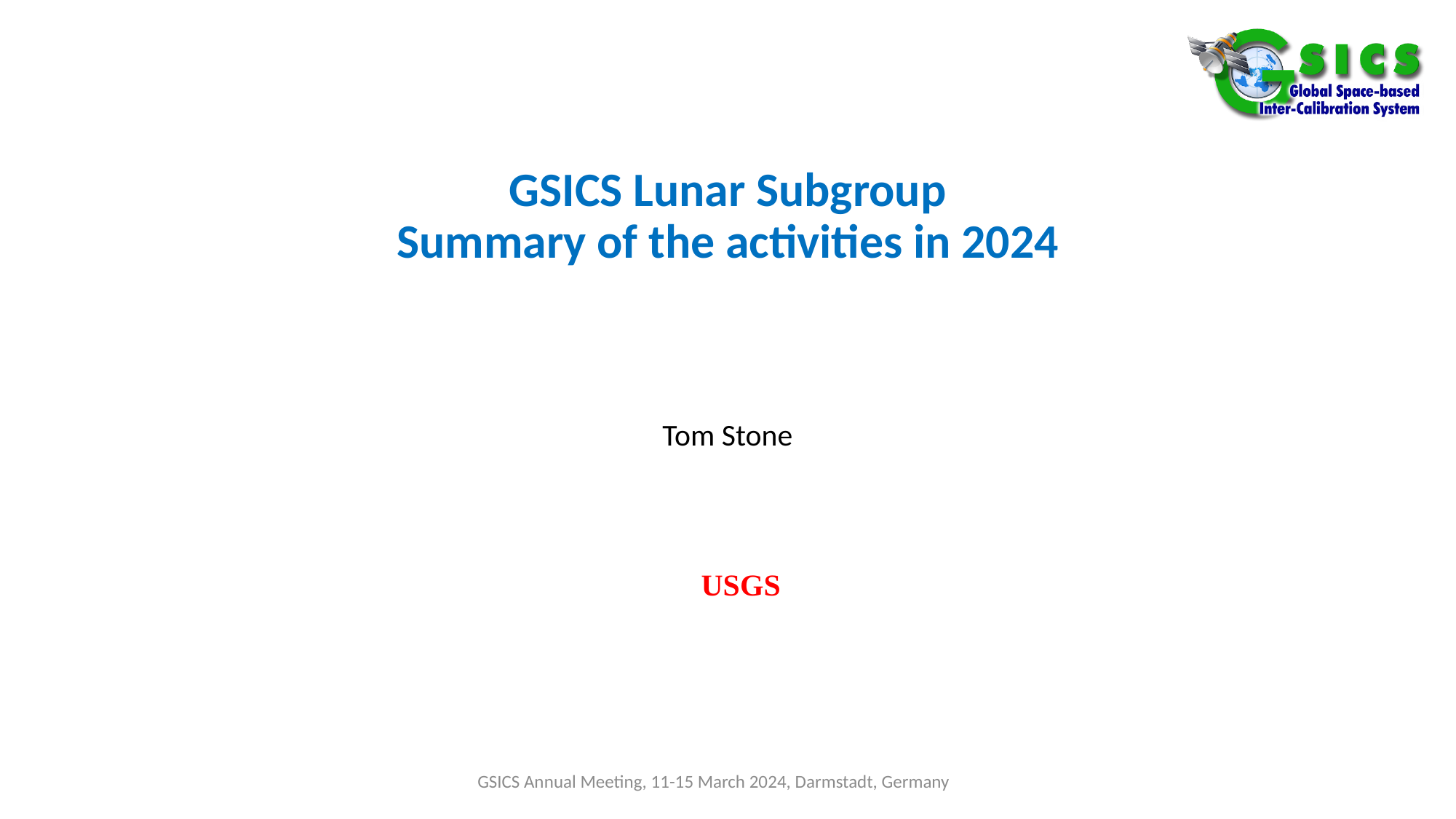

# GSICS Lunar Subgroup Summary of the activities in 2024

Tom Stone

USGS

GSICS Annual Meeting, 11-15 March 2024, Darmstadt, Germany